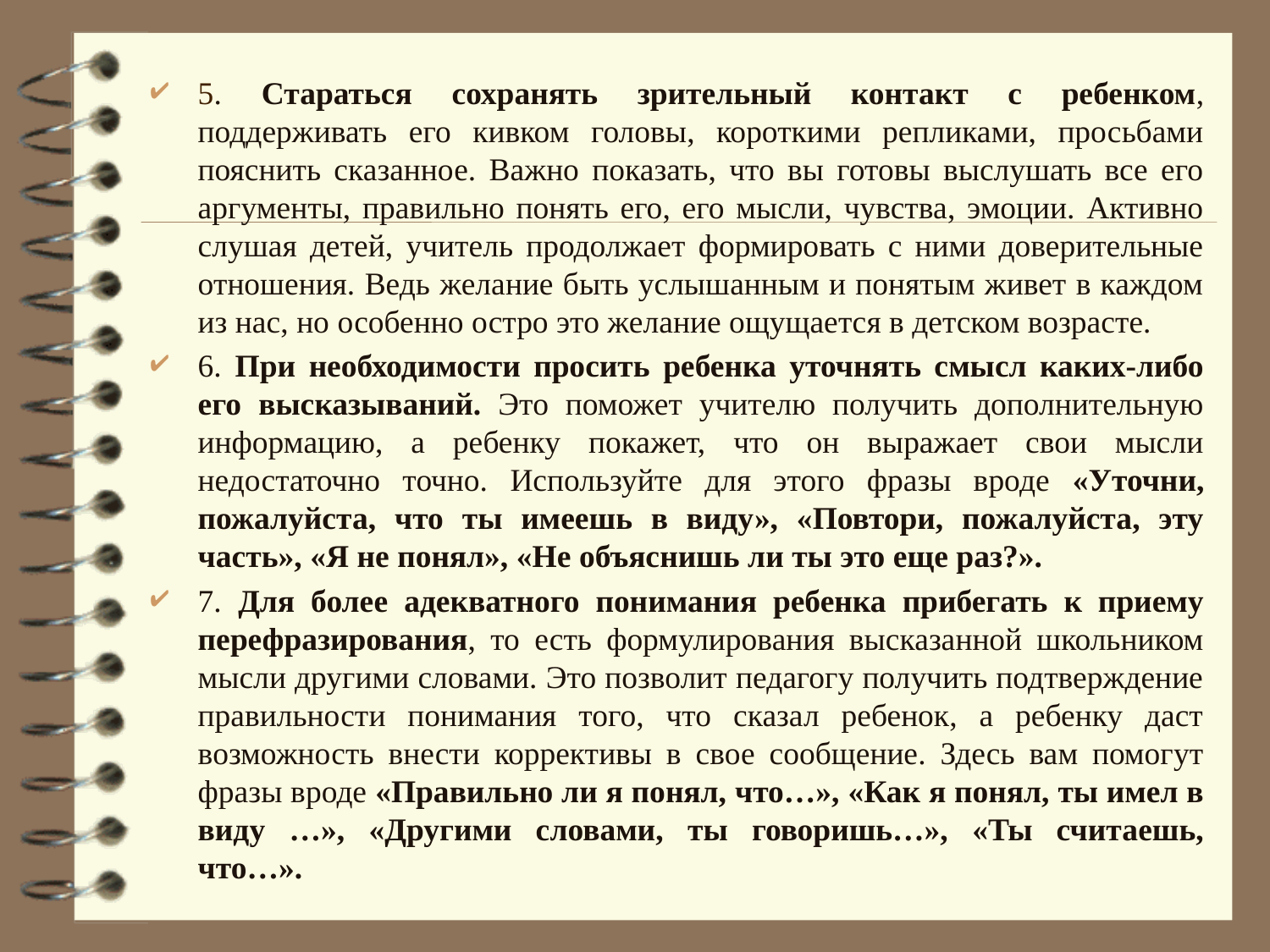

#
5. Стараться сохранять зрительный контакт с ребенком, поддерживать его кивком головы, короткими репликами, просьбами пояснить сказанное. Важно показать, что вы готовы выслушать все его аргументы, правильно понять его, его мысли, чувства, эмоции. Активно слушая детей, учитель продолжает формировать с ними доверительные отношения. Ведь желание быть услышанным и понятым живет в каждом из нас, но особенно остро это желание ощущается в детском возрасте.
6. При необходимости просить ребенка уточнять смысл каких-либо его высказываний. Это поможет учителю получить дополнительную информацию, а ребенку покажет, что он выражает свои мысли недостаточно точно. Используйте для этого фразы вроде «Уточни, пожалуйста, что ты имеешь в виду», «Повтори, пожалуйста, эту часть», «Я не понял», «Не объяснишь ли ты это еще раз?».
7. Для более адекватного понимания ребенка прибегать к приему перефразирования, то есть формулирования высказанной школьником мысли другими словами. Это позволит педагогу получить подтверждение правильности понимания того, что сказал ребенок, а ребенку даст возможность внести коррективы в свое сообщение. Здесь вам помогут фразы вроде «Правильно ли я понял, что…», «Как я понял, ты имел в виду …», «Другими словами, ты говоришь…», «Ты считаешь, что…».